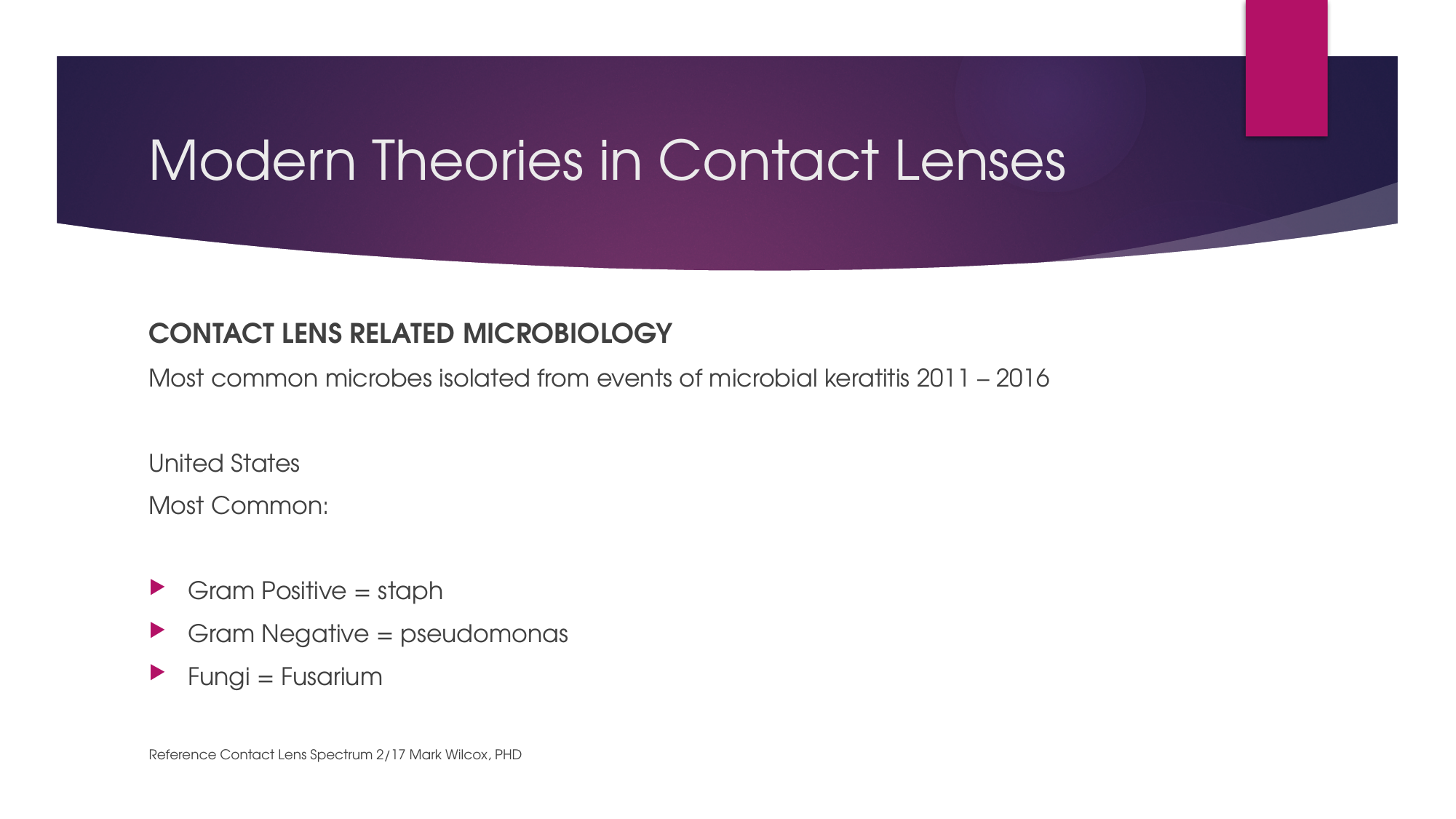

# Modern Theories in Contact Lenses
CONTACT LENS RELATED MICROBIOLOGY
Most common microbes isolated from events of microbial keratitis 2011 – 2016

United States
Most Common:

Gram Positive = staph
Gram Negative = pseudomonas
Fungi = Fusarium

Reference Contact Lens Spectrum 2/17 Mark Wilcox, PHD